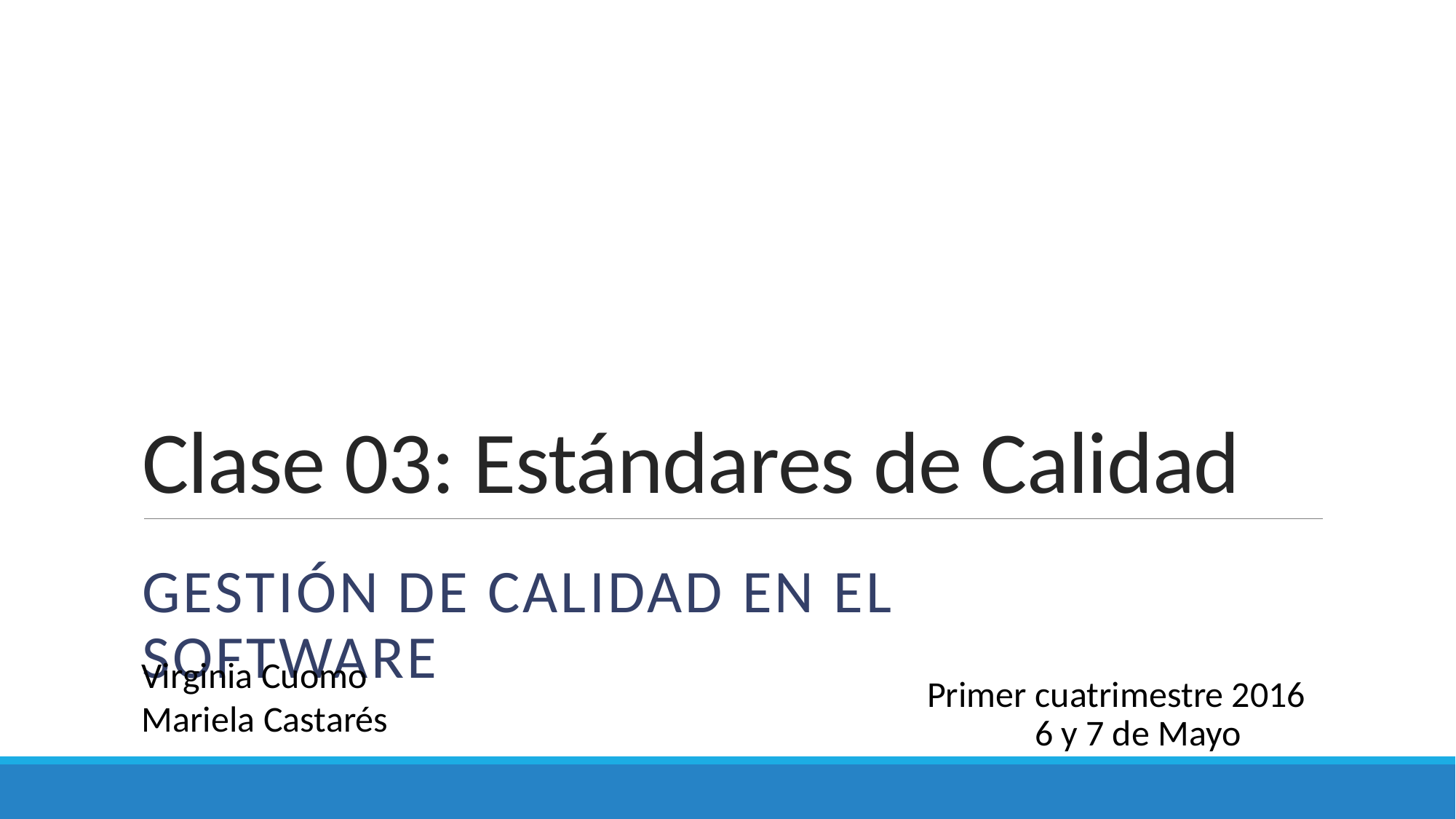

# Clase 03: Estándares de Calidad
Gestión de Calidad en el Software
Virginia Cuomo
Mariela Castarés

Primer cuatrimestre 2016
6 y 7 de Mayo